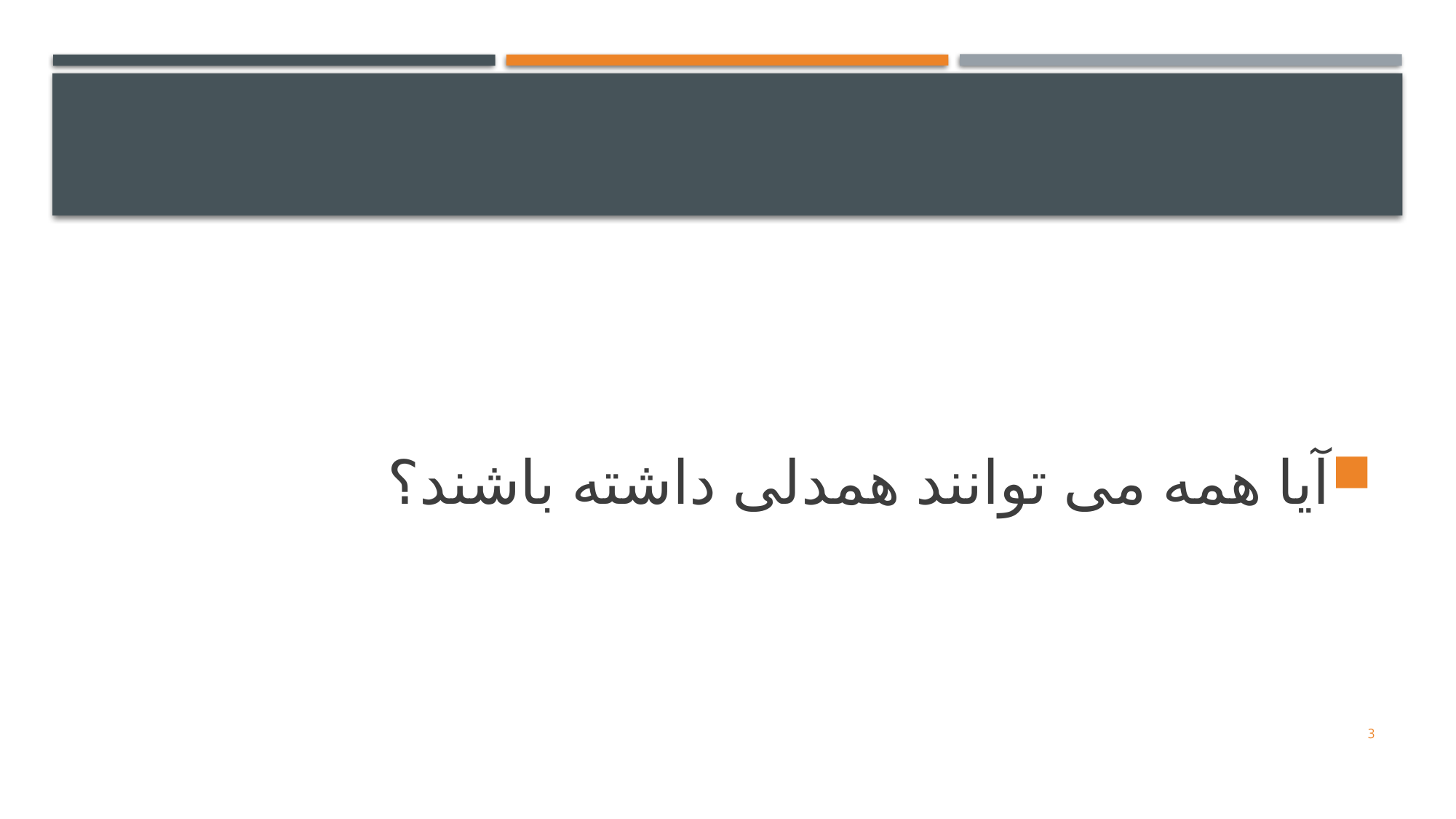

#
آیا همه می توانند همدلی داشته باشند؟
3